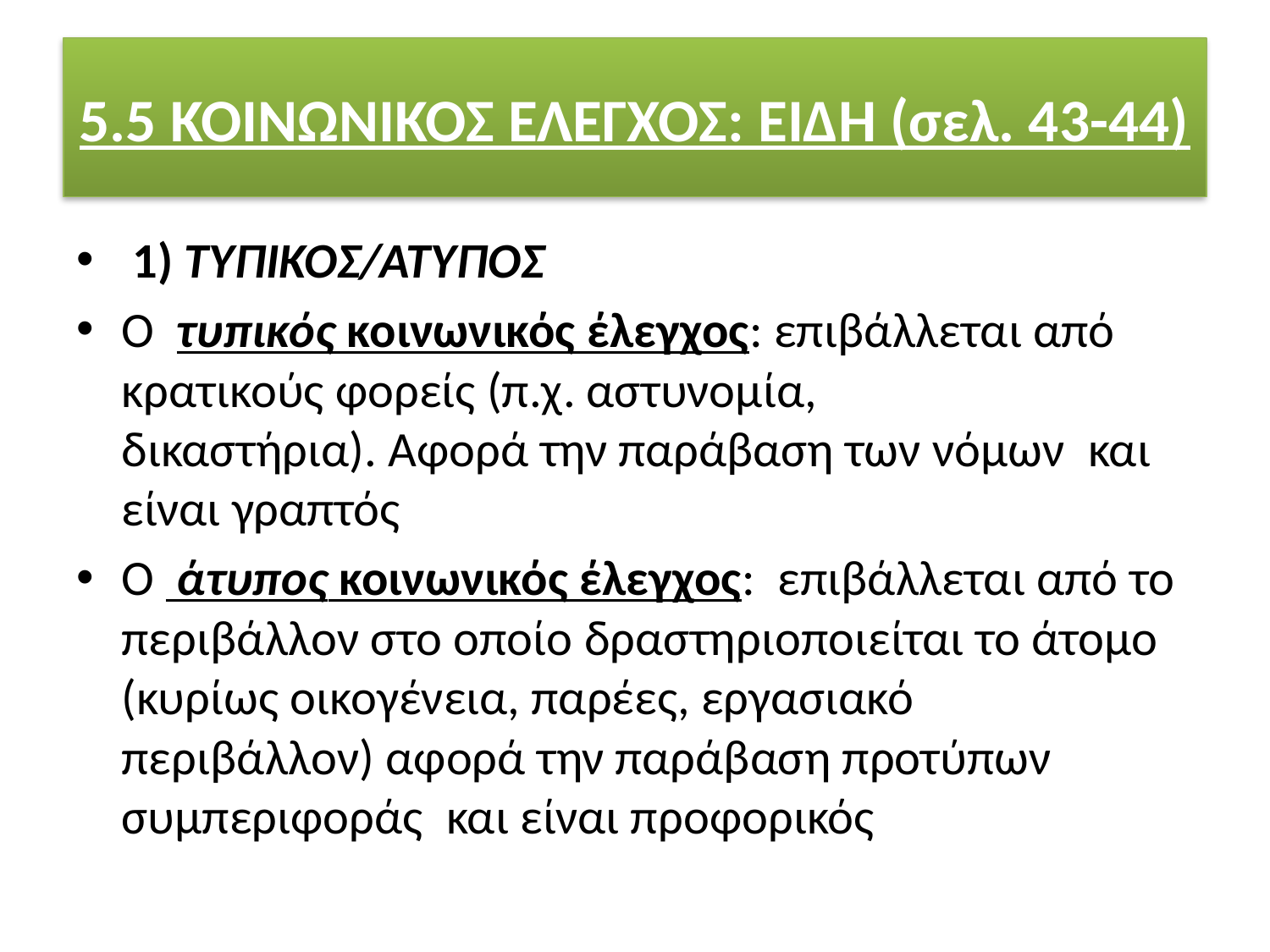

# 5.5 ΚΟΙΝΩΝΙΚΟΣ ΕΛΕΓΧΟΣ: ΕΙΔΗ (σελ. 43-44)
 1) ΤΥΠΙΚΟΣ/ΑΤΥΠΟΣ
Ο  τυπικός κοινωνικός έλεγχος: επιβάλλεται από κρατικούς φορείς (π.χ. αστυνομία, δικαστήρια). Αφορά την παράβαση των νόμων  και είναι γραπτός
Ο  άτυπος κοινωνικός έλεγχος:  επιβάλλεται από το περιβάλλον στο οποίο δραστηριοποιείται το άτομο (κυρίως οικογένεια, παρέες, εργασιακό περιβάλλον) αφορά την παράβαση προτύπων συμπεριφοράς  και είναι προφορικός